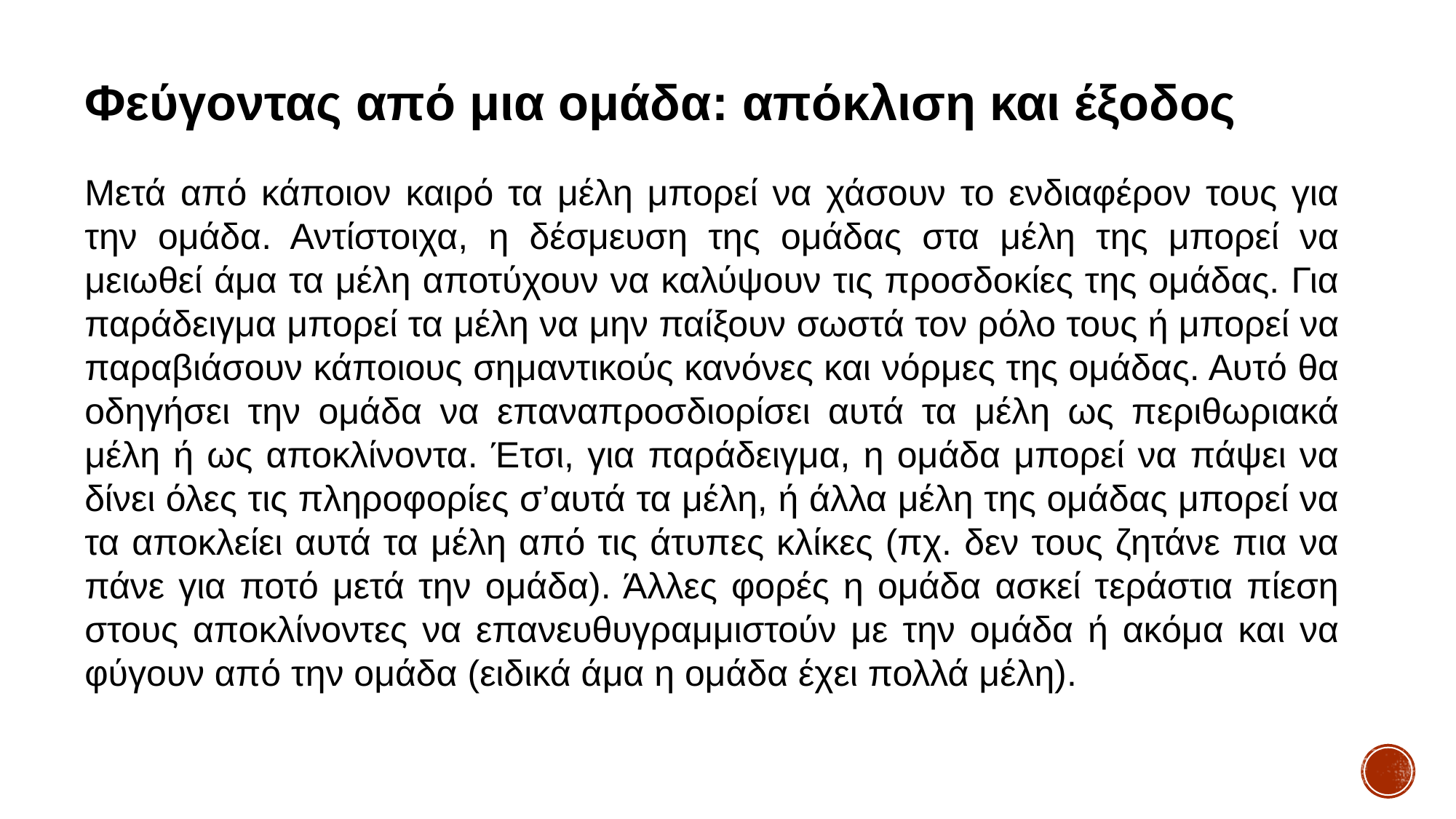

# Φεύγοντας από μια ομάδα: απόκλιση και έξοδος
Μετά από κάποιον καιρό τα μέλη μπορεί να χάσουν το ενδιαφέρον τους για την ομάδα. Αντίστοιχα, η δέσμευση της ομάδας στα μέλη της μπορεί να μειωθεί άμα τα μέλη αποτύχουν να καλύψουν τις προσδοκίες της ομάδας. Για παράδειγμα μπορεί τα μέλη να μην παίξουν σωστά τον ρόλο τους ή μπορεί να παραβιάσουν κάποιους σημαντικούς κανόνες και νόρμες της ομάδας. Αυτό θα οδηγήσει την ομάδα να επαναπροσδιορίσει αυτά τα μέλη ως περιθωριακά μέλη ή ως αποκλίνοντα. Έτσι, για παράδειγμα, η ομάδα μπορεί να πάψει να δίνει όλες τις πληροφορίες σ’αυτά τα μέλη, ή άλλα μέλη της ομάδας μπορεί να τα αποκλείει αυτά τα μέλη από τις άτυπες κλίκες (πχ. δεν τους ζητάνε πια να πάνε για ποτό μετά την ομάδα). Άλλες φορές η ομάδα ασκεί τεράστια πίεση στους αποκλίνοντες να επανευθυγραμμιστούν με την ομάδα ή ακόμα και να φύγουν από την ομάδα (ειδικά άμα η ομάδα έχει πολλά μέλη).